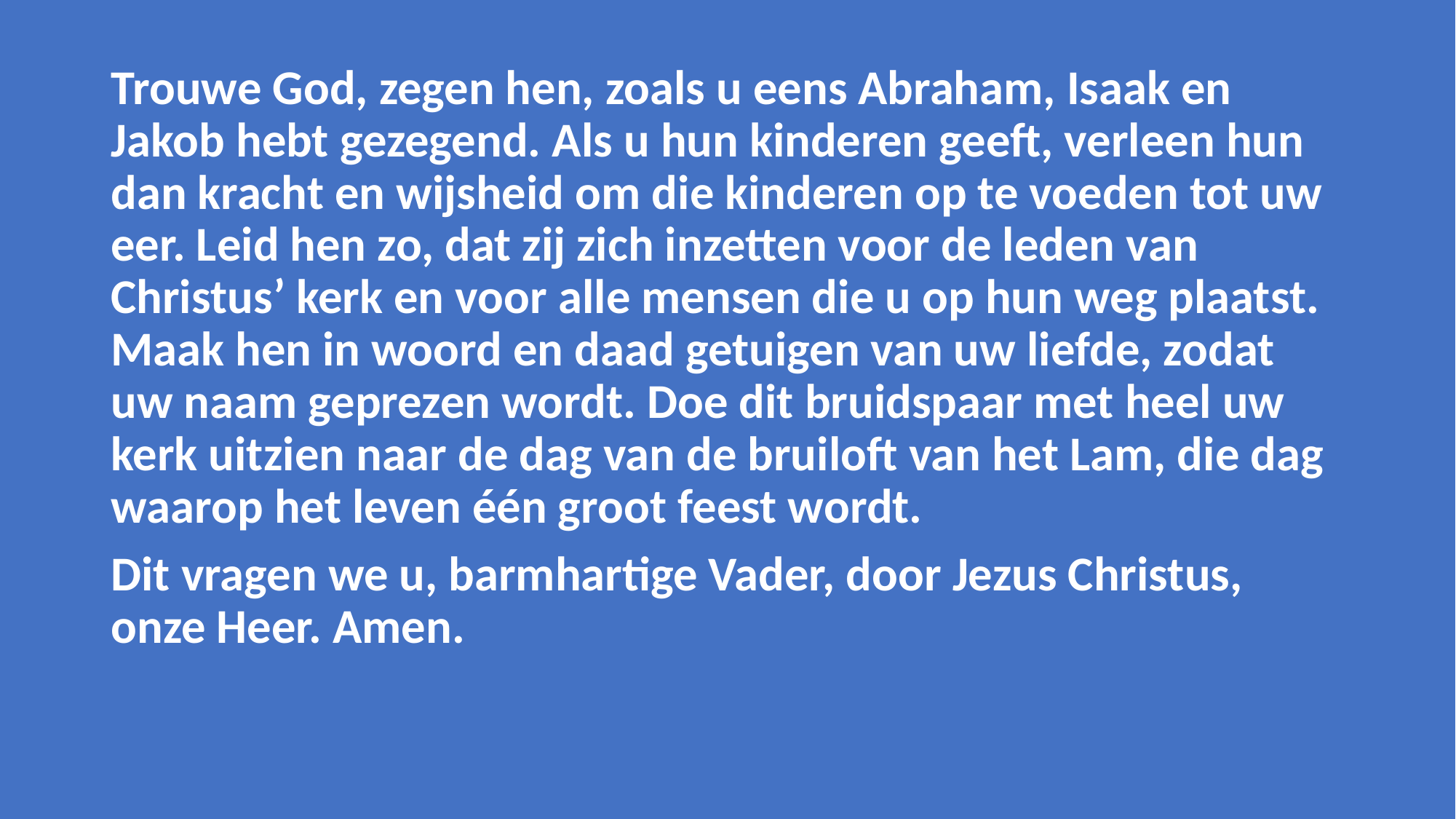

Trouwe God, zegen hen, zoals u eens Abraham, Isaak en Jakob hebt gezegend. Als u hun kinderen geeft, verleen hun dan kracht en wijsheid om die kinderen op te voeden tot uw eer. Leid hen zo, dat zij zich inzetten voor de leden van Christus’ kerk en voor alle mensen die u op hun weg plaatst. Maak hen in woord en daad getuigen van uw liefde, zodat uw naam geprezen wordt. Doe dit bruidspaar met heel uw kerk uitzien naar de dag van de bruiloft van het Lam, die dag waarop het leven één groot feest wordt.
Dit vragen we u, barmhartige Vader, door Jezus Christus, onze Heer. Amen.